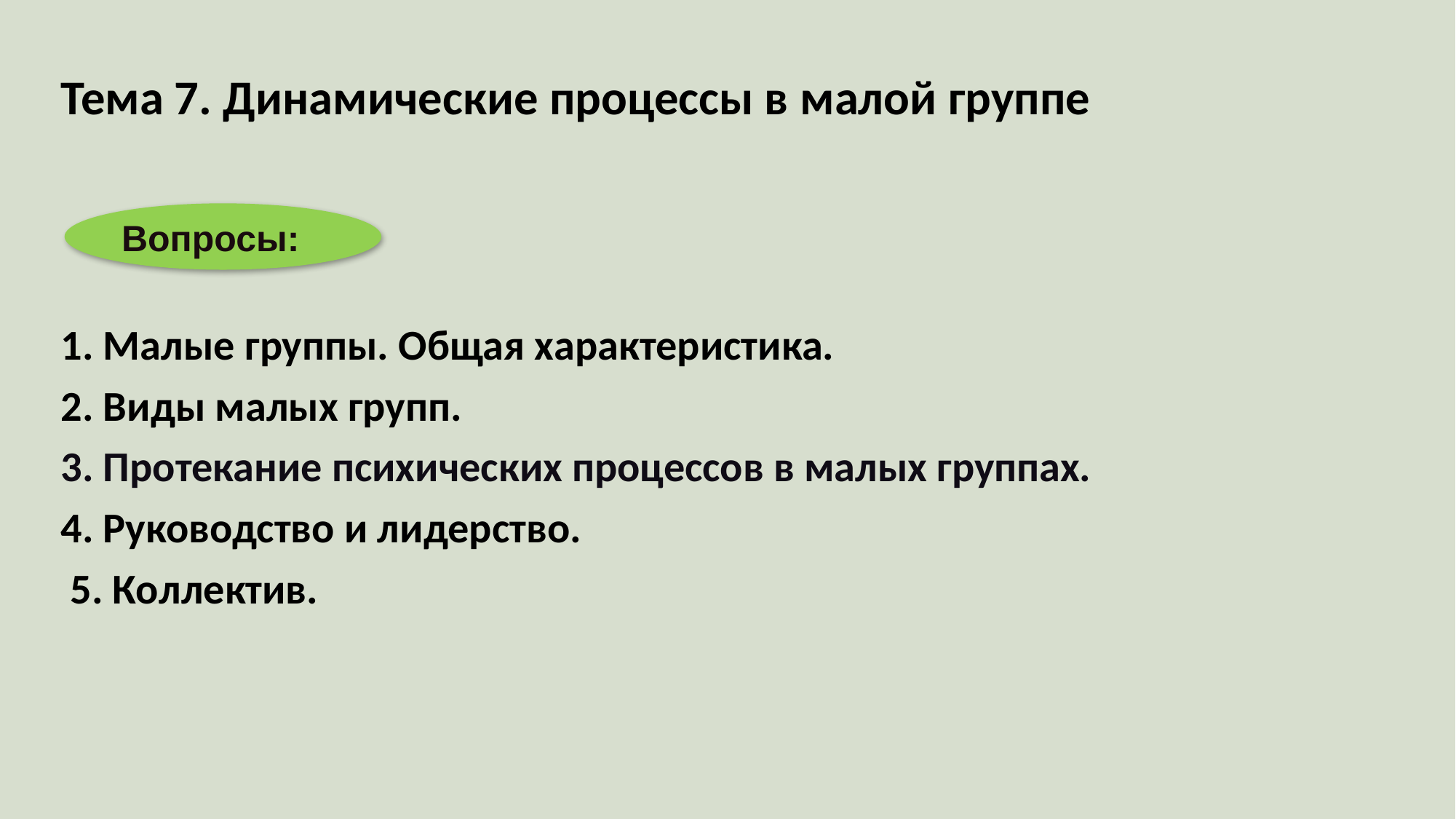

#
Тема 7. Динамические процессы в малой группе

1. Малые группы. Общая характеристика.
2. Виды малых групп.
3. Протекание психических процессов в малых группах.
4. Руководство и лидерство.
 5. Коллектив.

Вопросы: